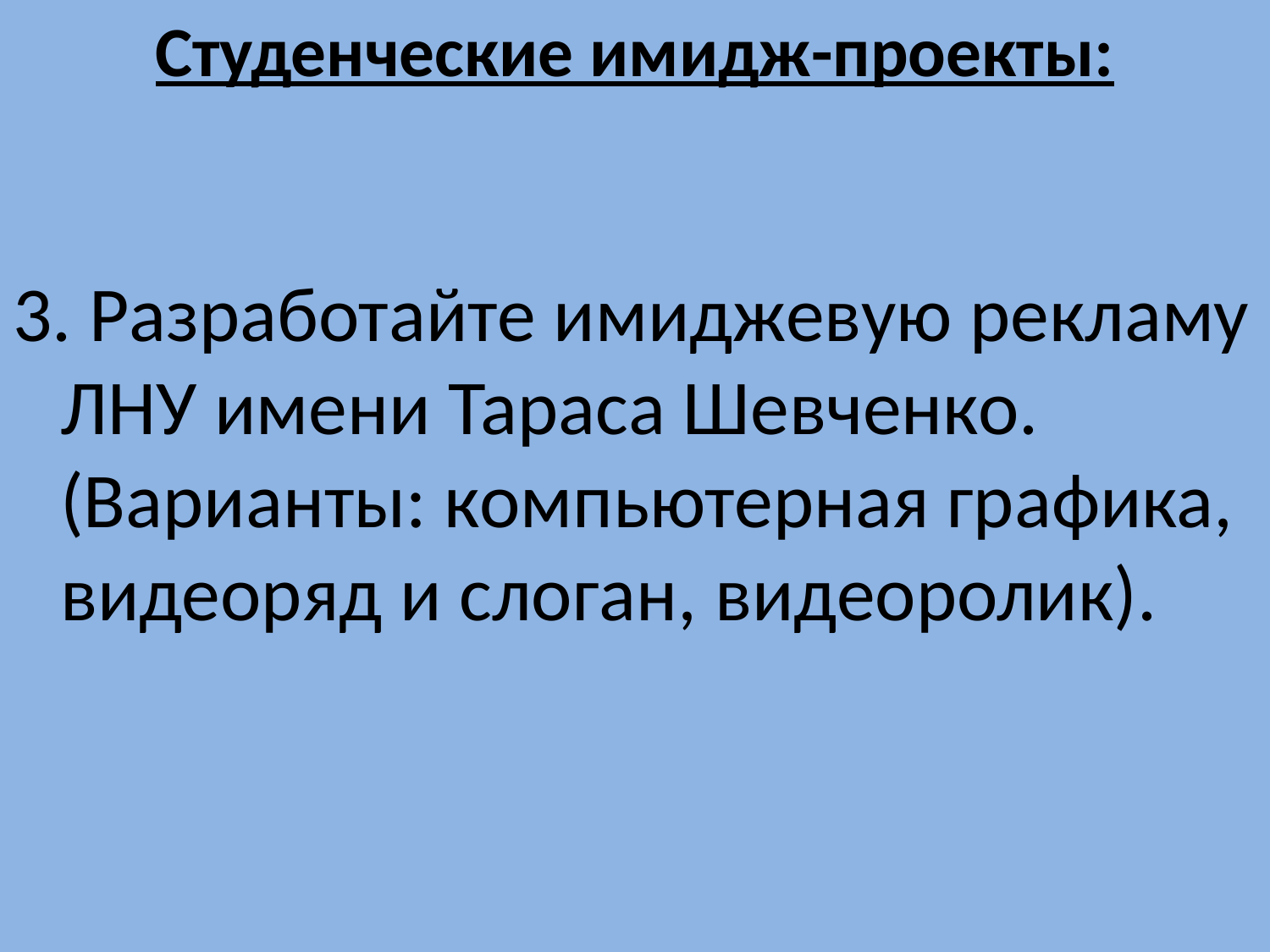

Студенческие имидж-проекты:

3. Разработайте имиджевую рекламу ЛНУ имени Тараса Шевченко. (Варианты: компьютерная графика, видеоряд и слоган, видеоролик).